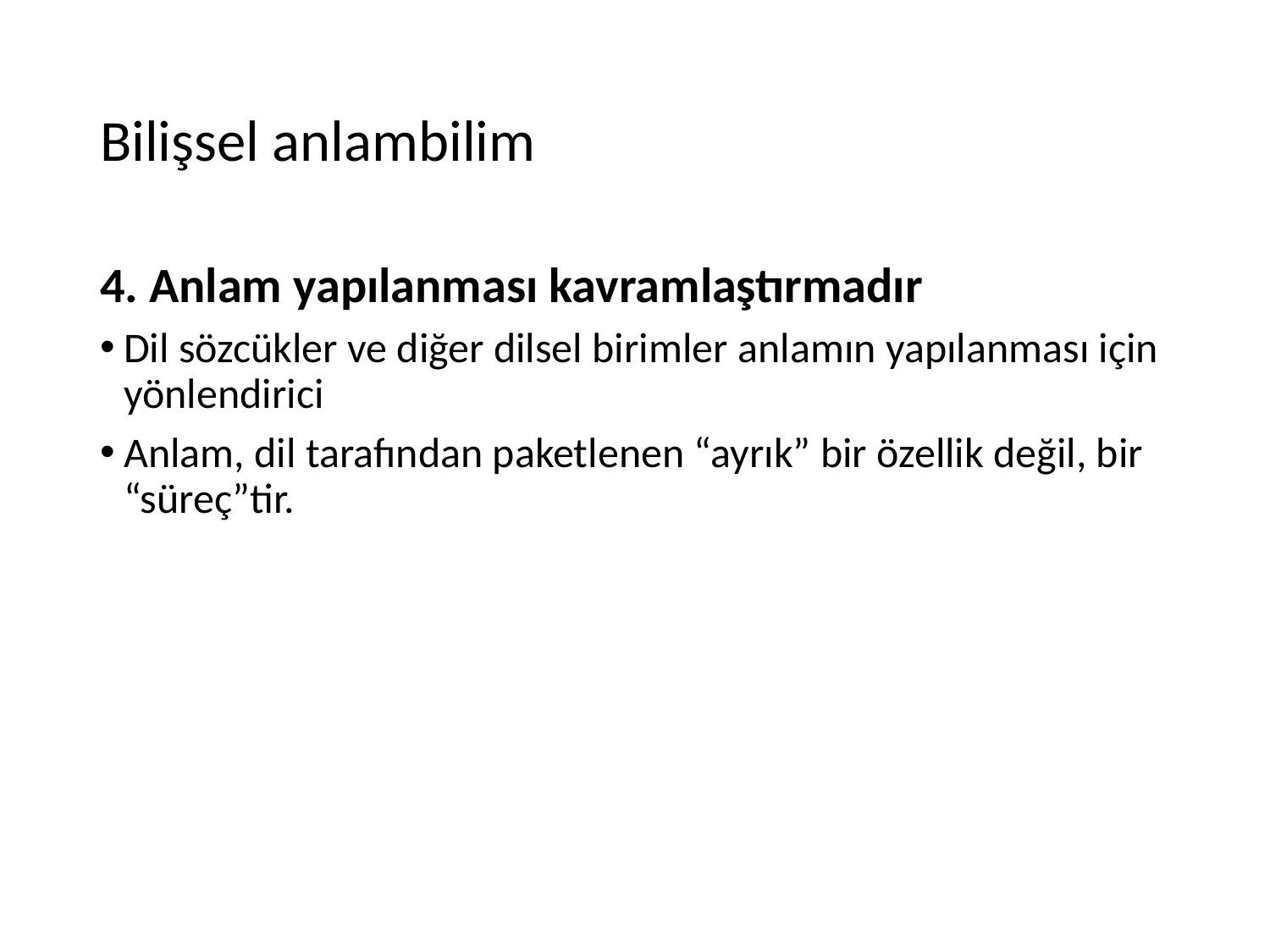

# Bilişsel anlambilim
4. Anlam yapılanması kavramlaştırmadır
Dil sözcükler ve diğer dilsel birimler anlamın yapılanması için yönlendirici
Anlam, dil tarafından paketlenen “ayrık” bir özellik değil, bir “süreç”tir.